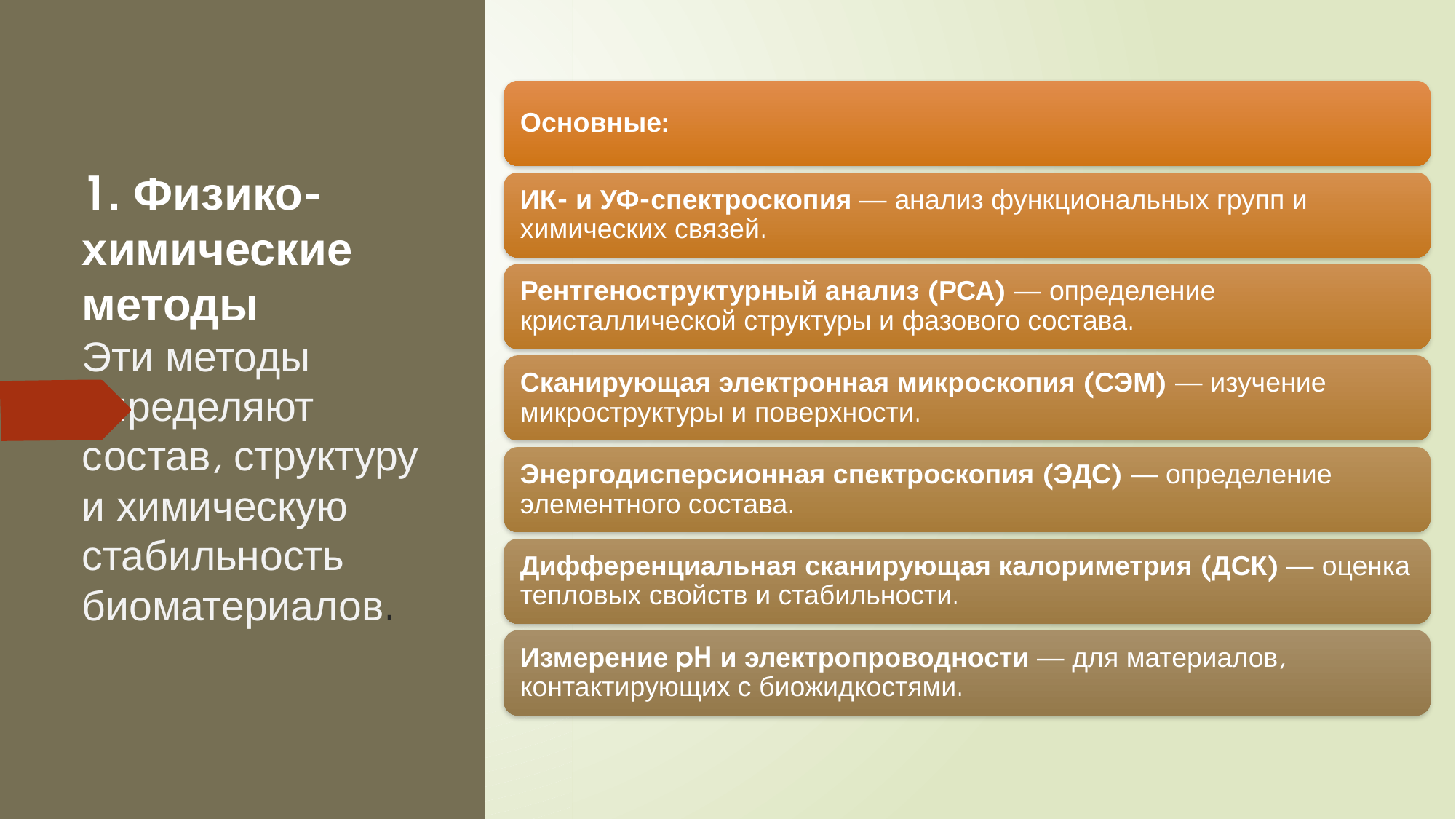

Основные:
ИК- и УФ-спектроскопия — анализ функциональных групп и химических связей.
Рентгеноструктурный анализ (РСА) — определение кристаллической структуры и фазового состава.
Сканирующая электронная микроскопия (СЭМ) — изучение микроструктуры и поверхности.
Энергодисперсионная спектроскопия (ЭДС) — определение элементного состава.
Дифференциальная сканирующая калориметрия (ДСК) — оценка тепловых свойств и стабильности.
Измерение pH и электропроводности — для материалов, контактирующих с биожидкостями.
# 1. Физико-химические методы Эти методы определяют состав, структуру и химическую стабильность биоматериалов.